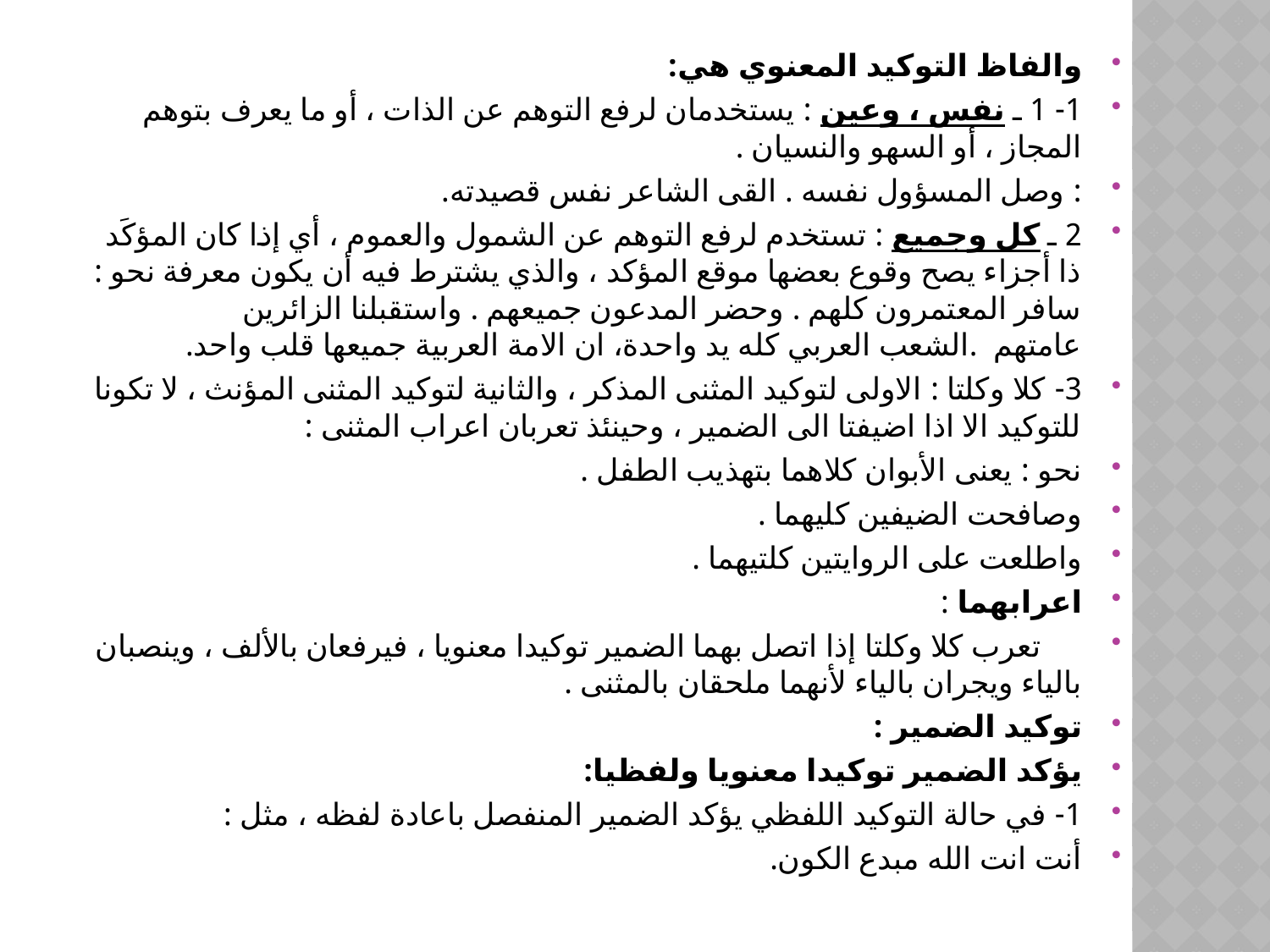

والفاظ التوكيد المعنوي هي:
1- 1 ـ نفس ، وعين : يستخدمان لرفع التوهم عن الذات ، أو ما يعرف بتوهم المجاز ، أو السهو والنسيان .
: وصل المسؤول نفسه . القى الشاعر نفس قصيدته.
2 ـ كل وجميع : تستخدم لرفع التوهم عن الشمول والعموم ، أي إذا كان المؤكَد ذا أجزاء يصح وقوع بعضها موقع المؤكد ، والذي يشترط فيه أن يكون معرفة نحو : سافر المعتمرون كلهم . وحضر المدعون جميعهم . واستقبلنا الزائرين عامتهم  .الشعب العربي كله يد واحدة، ان الامة العربية جميعها قلب واحد.
3- كلا وكلتا : الاولى لتوكيد المثنى المذكر ، والثانية لتوكيد المثنى المؤنث ، لا تكونا للتوكيد الا اذا اضيفتا الى الضمير ، وحينئذ تعربان اعراب المثنى :
نحو : يعنى الأبوان كلاهما بتهذيب الطفل .
وصافحت الضيفين كليهما .
واطلعت على الروايتين كلتيهما .
اعرابهما :
     تعرب كلا وكلتا إذا اتصل بهما الضمير توكيدا معنويا ، فيرفعان بالألف ، وينصبان بالياء ويجران بالياء لأنهما ملحقان بالمثنى .
توكيد الضمير :
يؤكد الضمير توكيدا معنويا ولفظيا:
1- في حالة التوكيد اللفظي يؤكد الضمير المنفصل باعادة لفظه ، مثل :
أنت انت الله مبدع الكون.

#